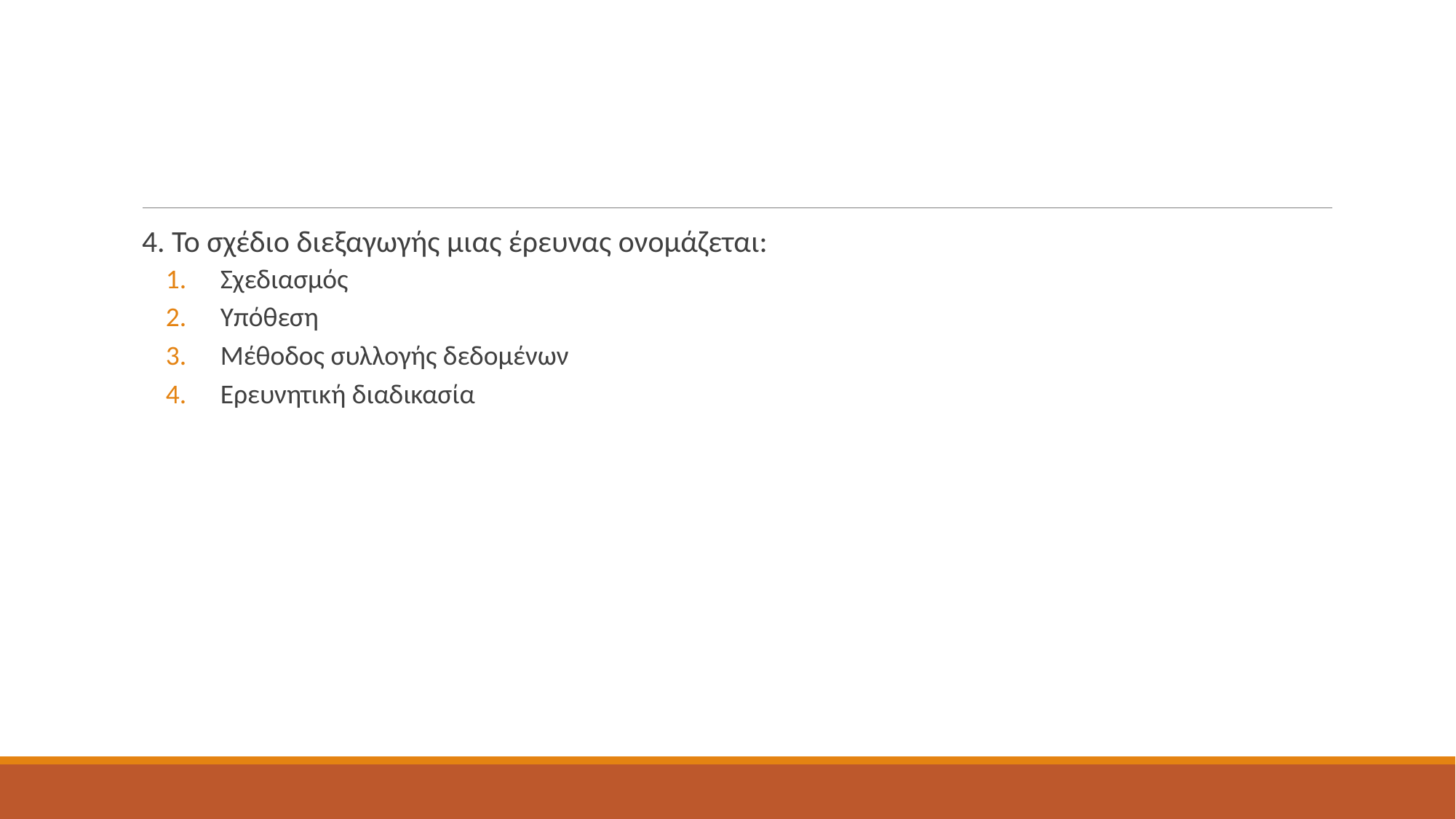

#
4. Το σχέδιο διεξαγωγής μιας έρευνας ονομάζεται:
Σχεδιασμός
Υπόθεση
Μέθοδος συλλογής δεδομένων
Ερευνητική διαδικασία